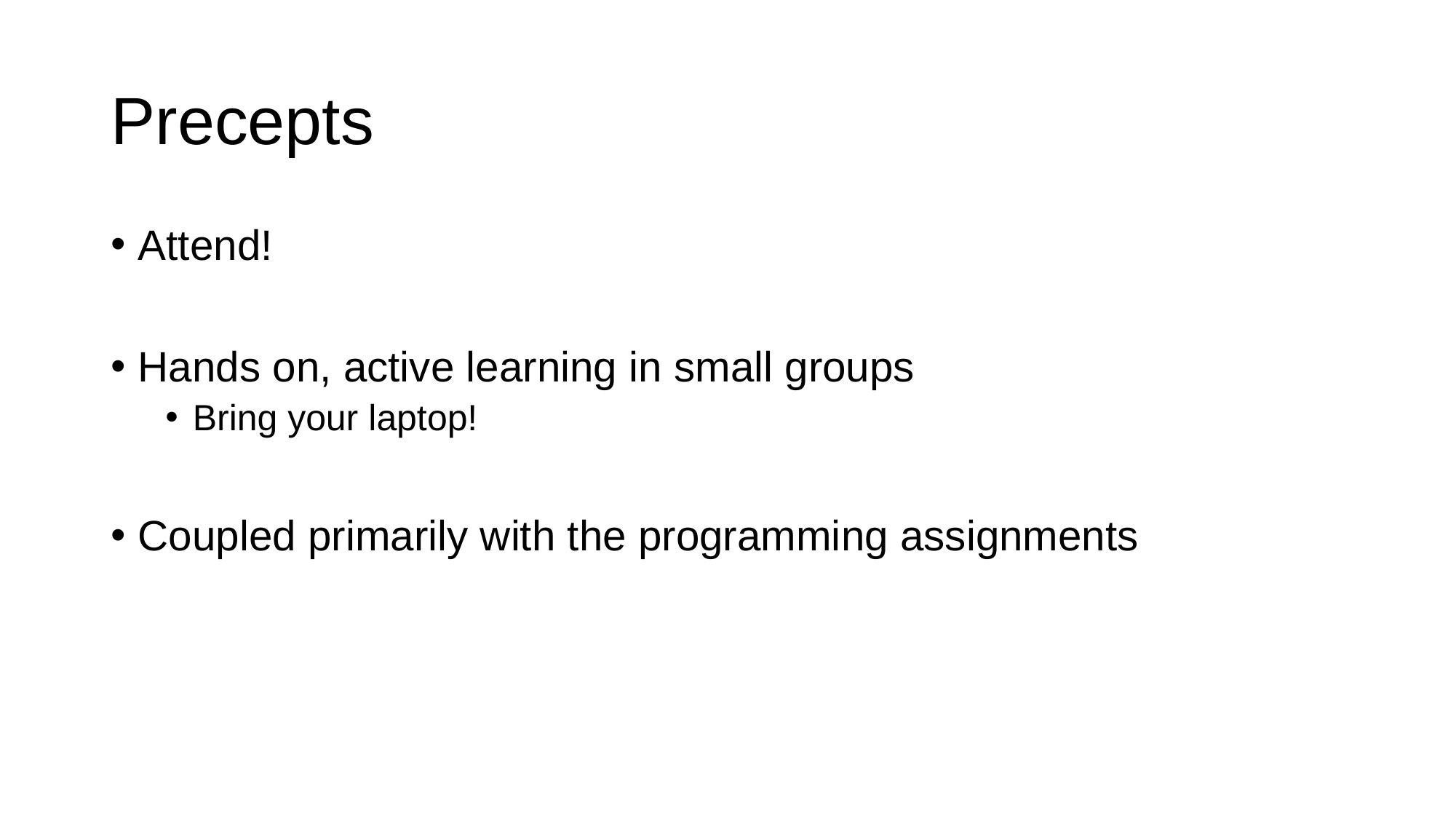

# Precepts
Attend!

Hands on, active learning in small groups
Bring your laptop!

Coupled primarily with the programming assignments